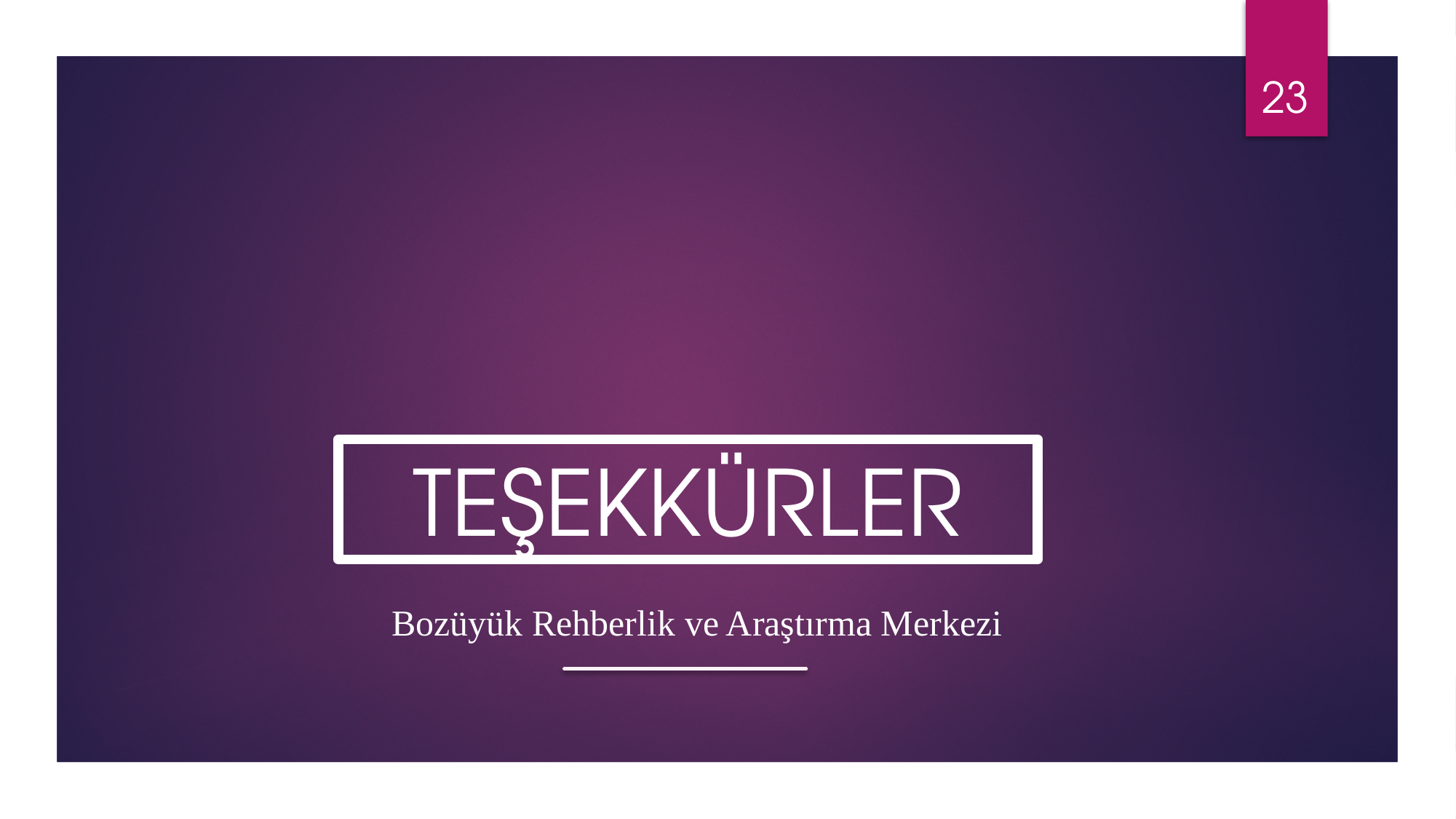

23
TEŞEKKÜRLER
Bozüyük Rehberlik ve Araştırma Merkezi